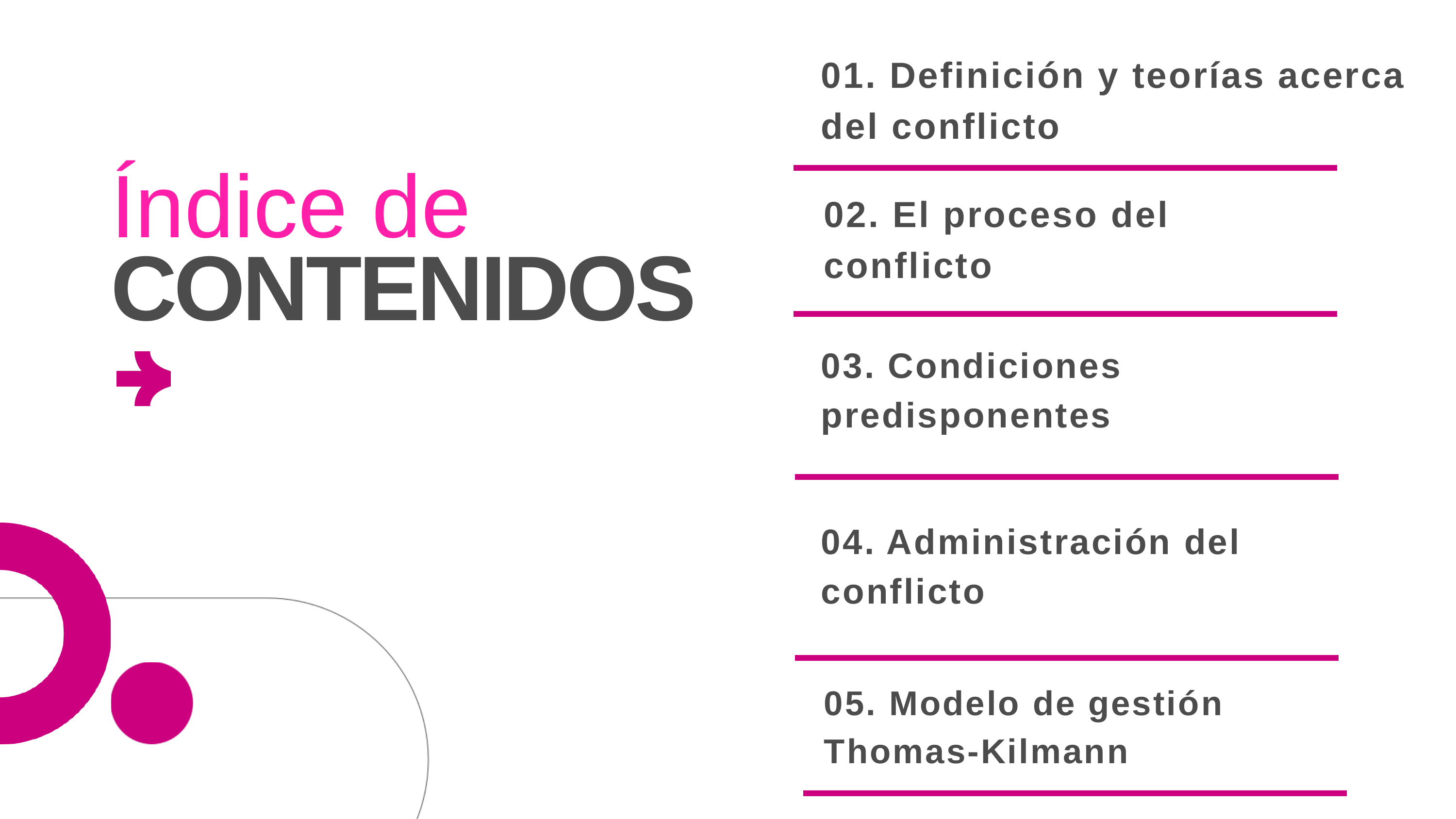

01. Definición y teorías acerca del conflicto

02. El proceso del conflicto

03. Condiciones predisponentes

04. Administración del conflicto

05. Modelo de gestión Thomas-Kilmann

Índice de
CONTENIDOS